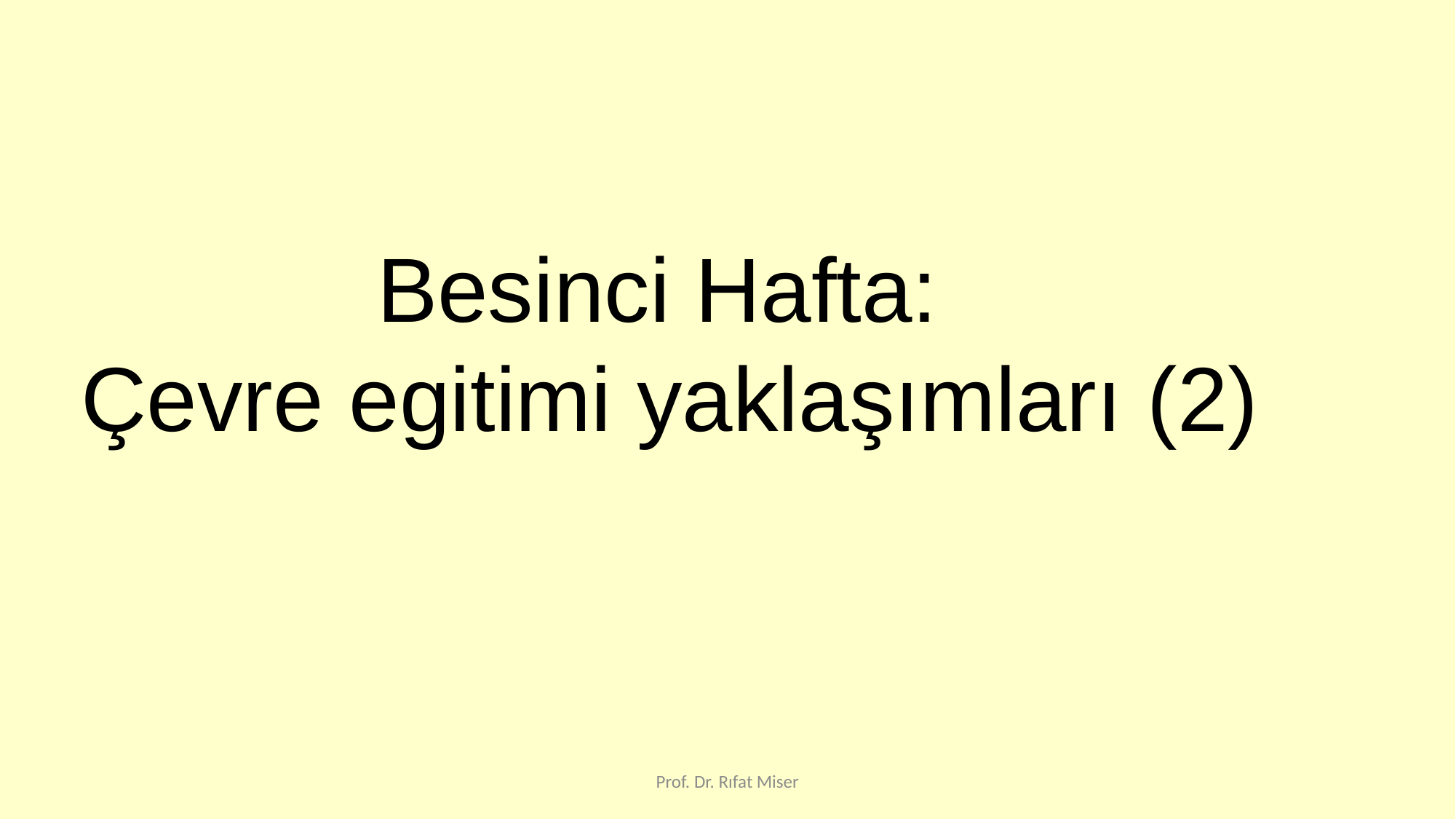

Besinci Hafta:
Çevre egitimi yaklaşımları (2)
Prof. Dr. Rıfat Miser